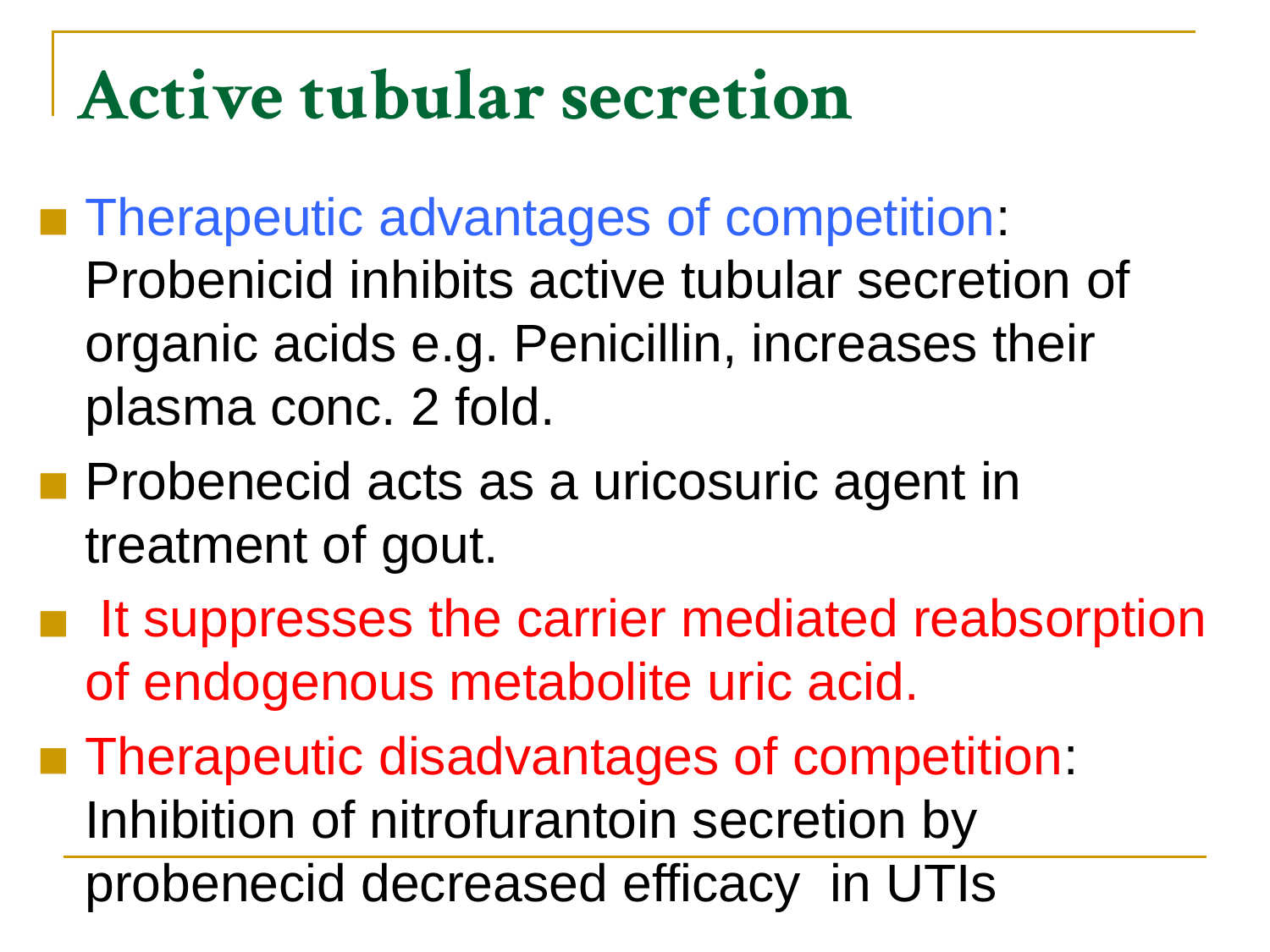

# Active tubular secretion
Therapeutic advantages of competition: Probenicid inhibits active tubular secretion of organic acids e.g. Penicillin, increases their plasma conc. 2 fold.
Probenecid acts as a uricosuric agent in treatment of gout.
 It suppresses the carrier mediated reabsorption of endogenous metabolite uric acid.
Therapeutic disadvantages of competition: Inhibition of nitrofurantoin secretion by probenecid decreased efficacy  in UTIs